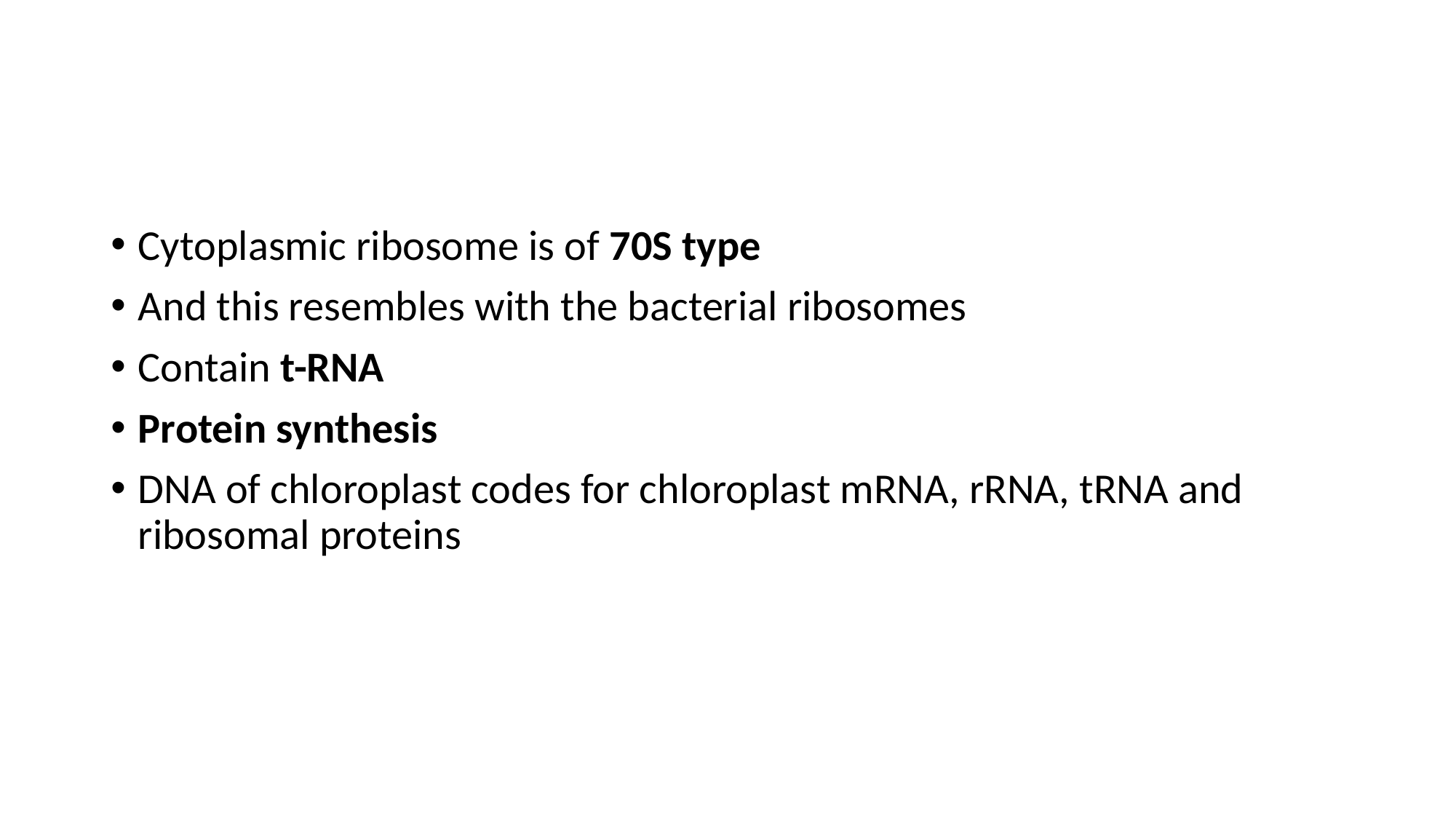

#
Cytoplasmic ribosome is of 70S type
And this resembles with the bacterial ribosomes
Contain t-RNA
Protein synthesis
DNA of chloroplast codes for chloroplast mRNA, rRNA, tRNA and ribosomal proteins